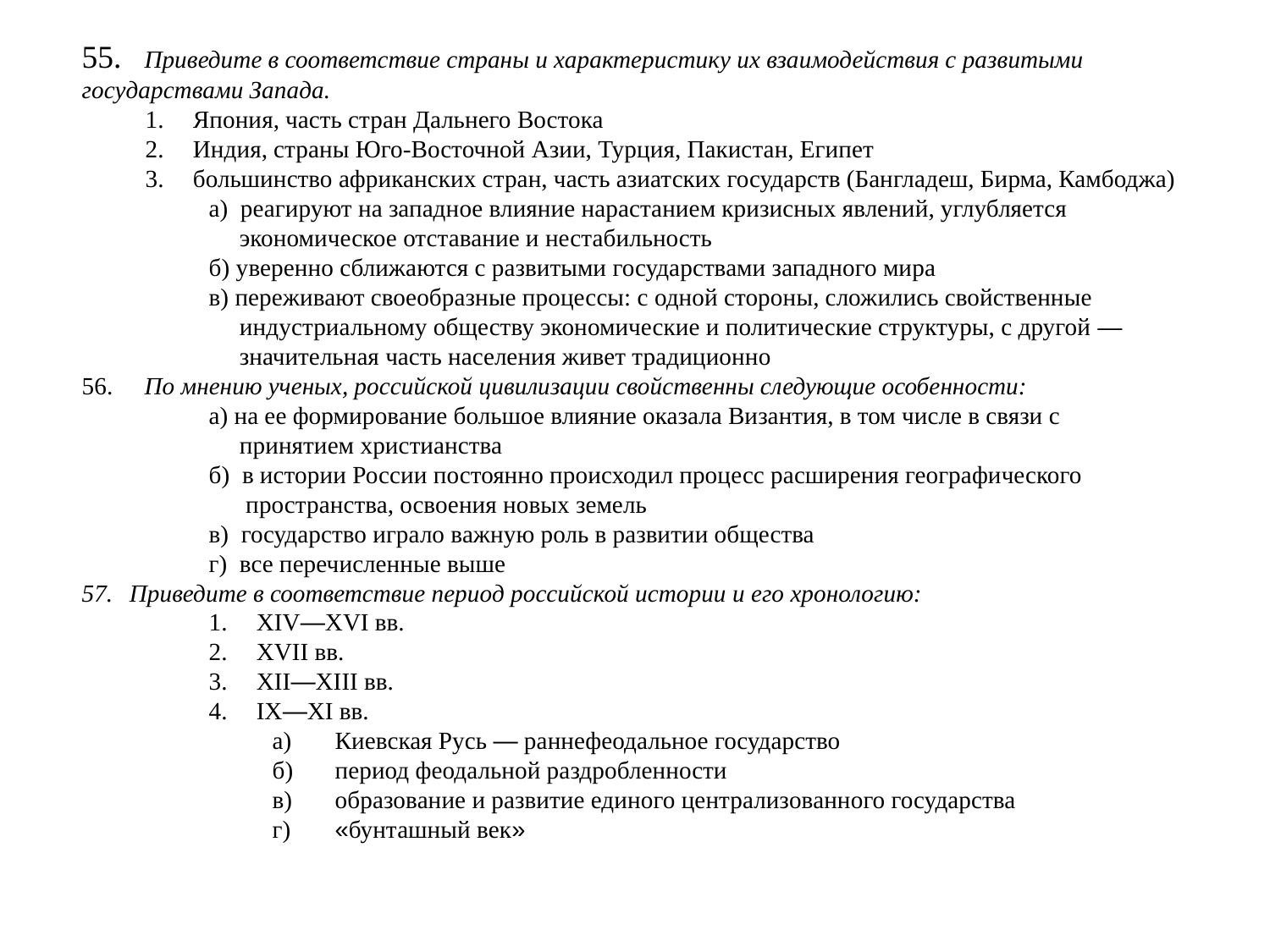

55.	Приведите в соответствие страны и характеристику их взаимодействия с развитыми государствами Запада.
Япония, часть стран Дальнего Востока
Индия, страны Юго-Восточной Азии, Турция, Пакистан, Египет
большинство африканских стран, часть азиат­ских государств (Бангладеш, Бирма, Камбоджа)
а)  реагируют на западное влияние нарастанием кризисных явлений, углубляется
     экономическое отставание и нестабильность
б) уверенно сближаются с развитыми государствами западного мира
в) переживают своеобразные процессы: с одной стороны, сложились свойственные
     индустриальному обществу экономические и политические структуры, с другой —
     значительная часть населения живет традиционно
56.	По мнению ученых, российской цивилизации свойственны следующие особенности:
а) на ее формирование большое влияние оказала Византия, в том числе в связи с
     принятием христианства
б)  в истории России постоянно происходил процесс расширения географического
      пространства, освоения новых земель
в)  государство играло важную роль в развитии общества
г)  все перечисленные выше
Приведите в соответствие период российской истории и его хронологию:
XIV—XVI вв.
XVII вв.
XII—XIII вв.
IX—XI вв.
а)	Киевская Русь — раннефеодальное государство
б)	период феодальной раздробленности
в)	образование и развитие единого централизованного государства
г)	«бунташный век»